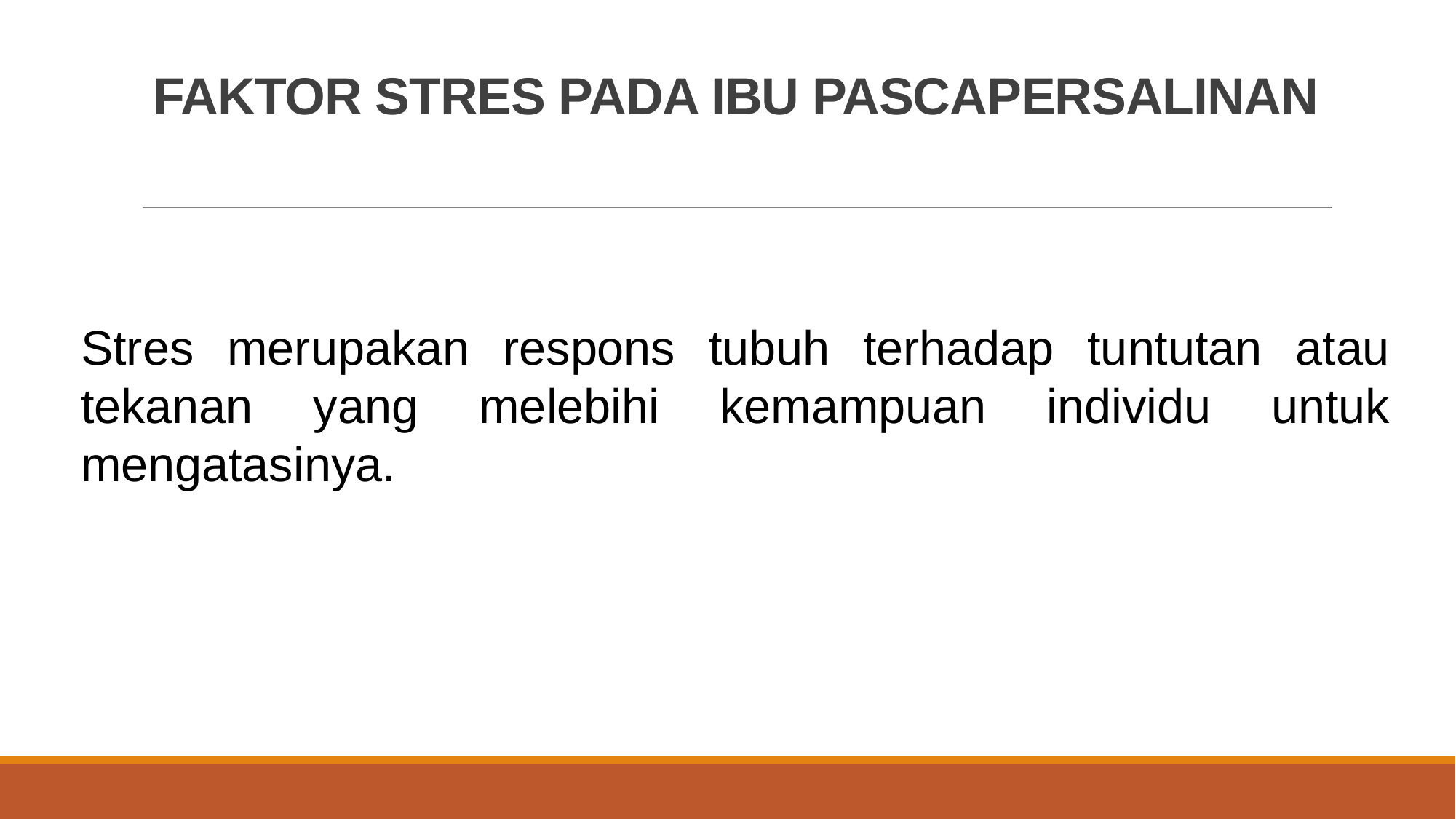

# FAKTOR STRES PADA IBU PASCAPERSALINAN
Stres merupakan respons tubuh terhadap tuntutan atau tekanan yang melebihi kemampuan individu untuk mengatasinya.